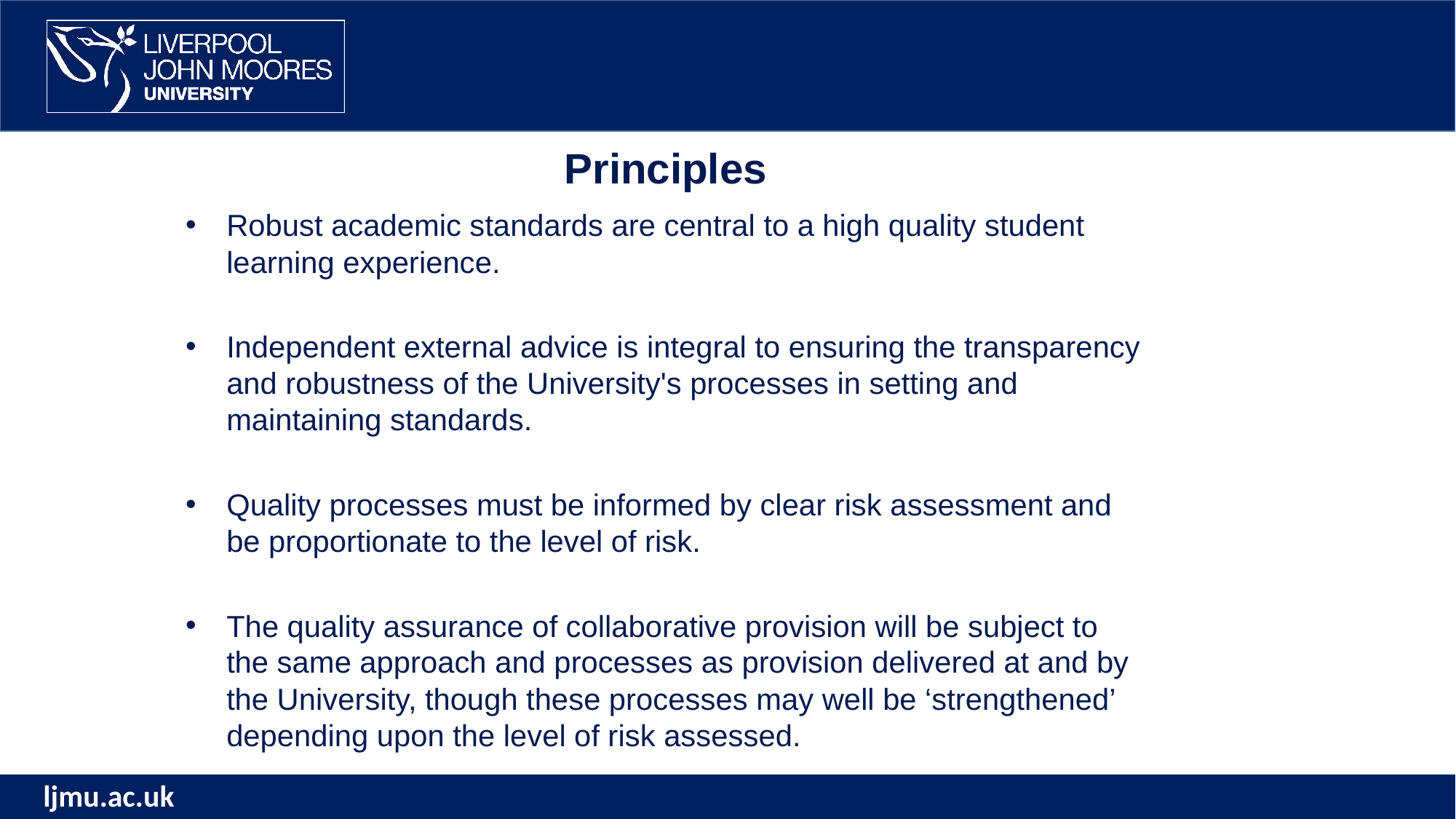

Principles
Robust academic standards are central to a high quality student learning experience.

Independent external advice is integral to ensuring the transparency and robustness of the University's processes in setting and maintaining standards.

Quality processes must be informed by clear risk assessment and be proportionate to the level of risk.

The quality assurance of collaborative provision will be subject to the same approach and processes as provision delivered at and by the University, though these processes may well be ‘strengthened’ depending upon the level of risk assessed.